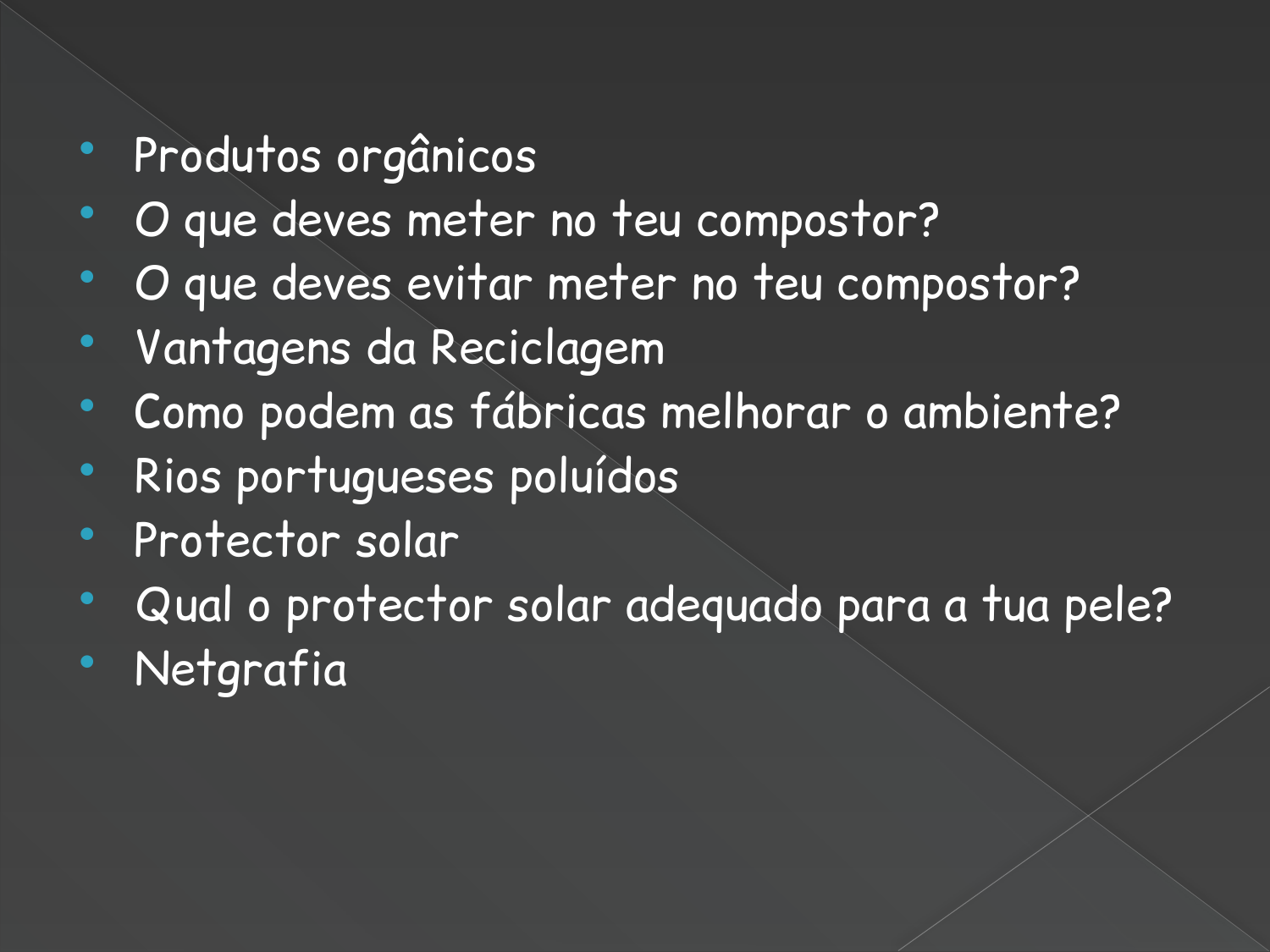

Produtos orgânicos
O que deves meter no teu compostor?
O que deves evitar meter no teu compostor?
Vantagens da Reciclagem
Como podem as fábricas melhorar o ambiente?
Rios portugueses poluídos
Protector solar
Qual o protector solar adequado para a tua pele?
Netgrafia